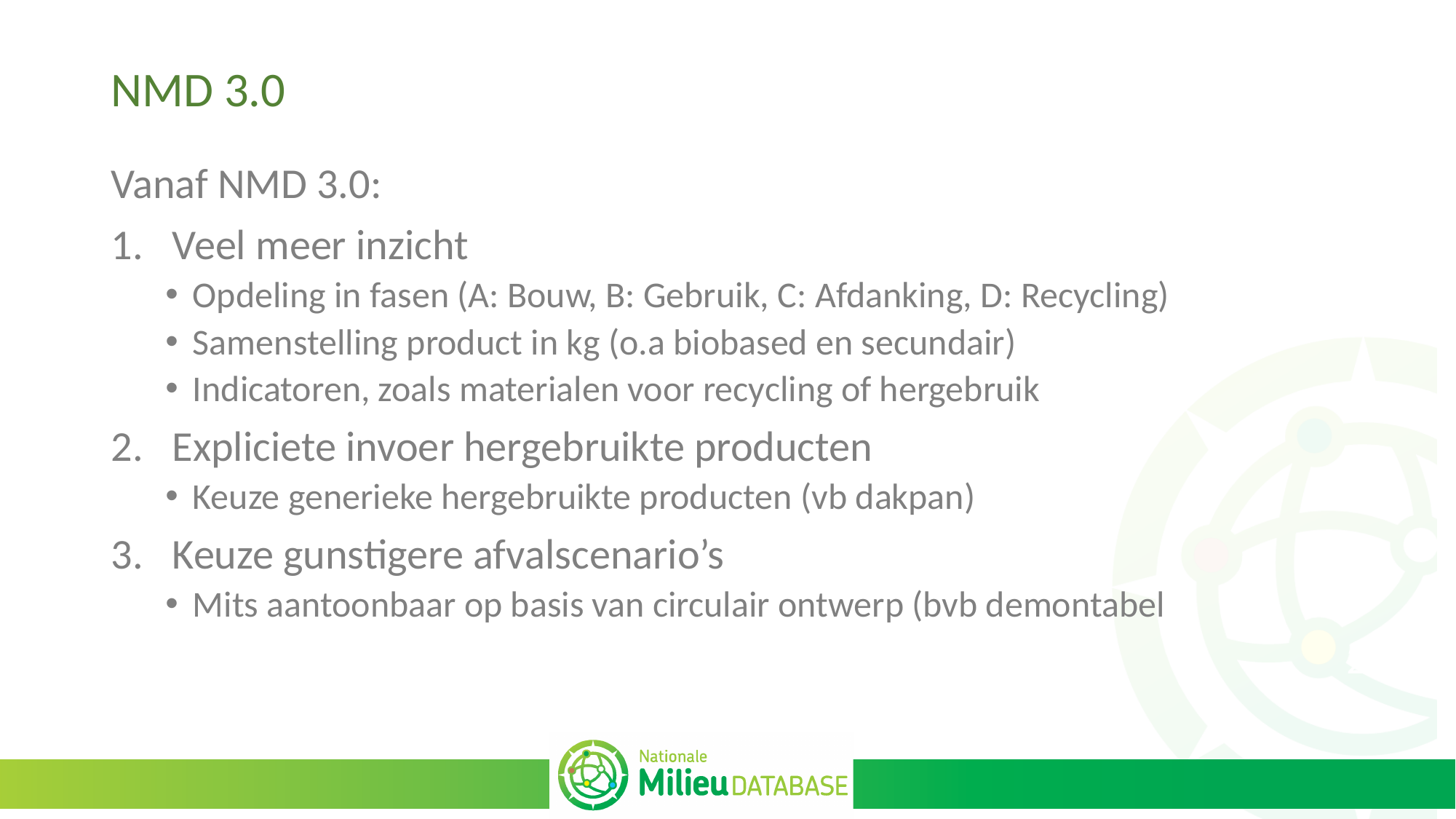

# NMD 3.0
Vanaf NMD 3.0:
Veel meer inzicht
Opdeling in fasen (A: Bouw, B: Gebruik, C: Afdanking, D: Recycling)
Samenstelling product in kg (o.a biobased en secundair)
Indicatoren, zoals materialen voor recycling of hergebruik
Expliciete invoer hergebruikte producten
Keuze generieke hergebruikte producten (vb dakpan)
Keuze gunstigere afvalscenario’s
Mits aantoonbaar op basis van circulair ontwerp (bvb demontabel

2013